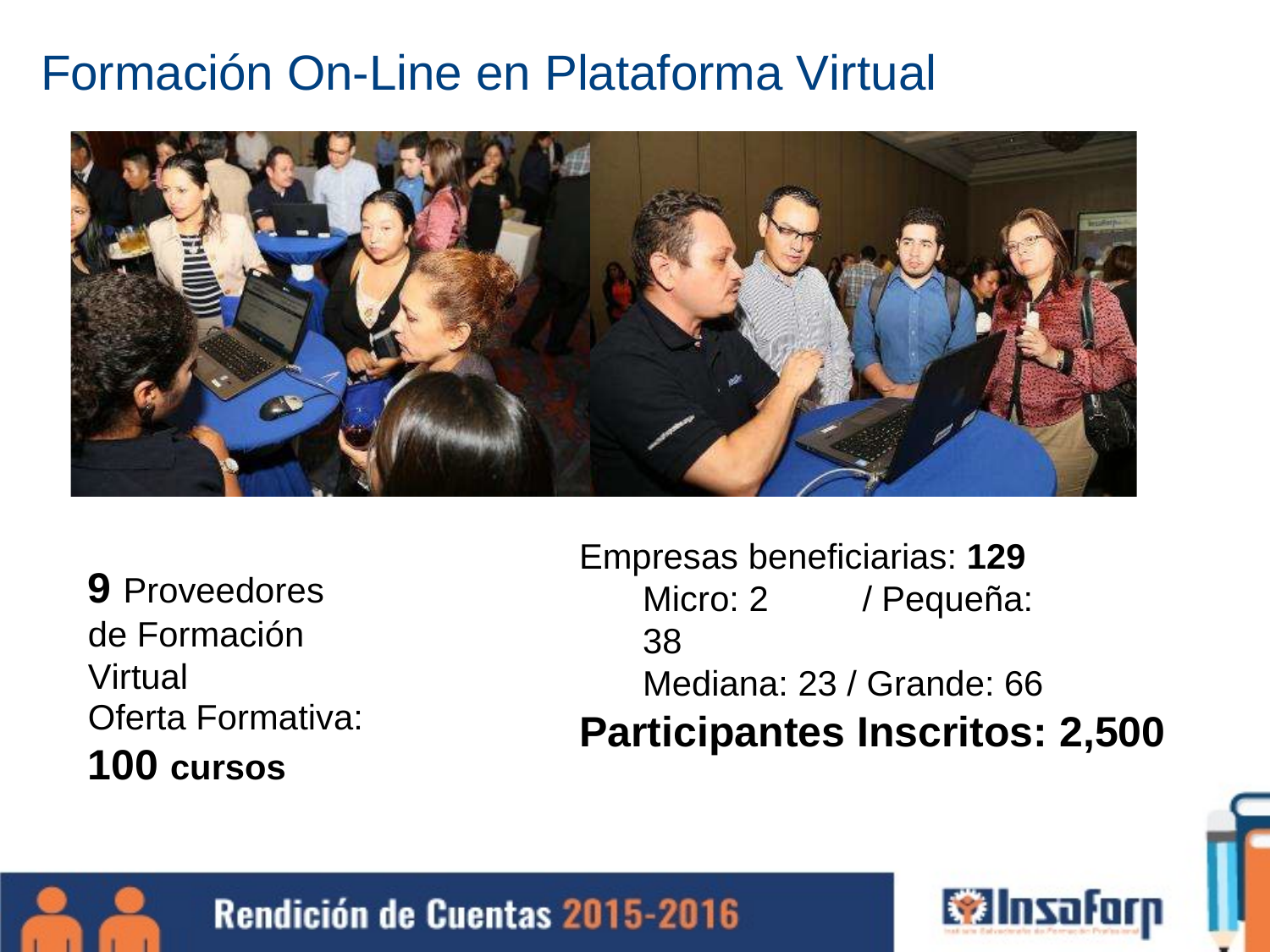

# Formación On-Line en Plataforma Virtual

Empresas beneficiarias: 129
Micro: 2	/ Pequeña: 38
Mediana: 23 / Grande: 66
9 Proveedores de Formación Virtual
Oferta Formativa:
100 cursos
Participantes Inscritos: 2,500